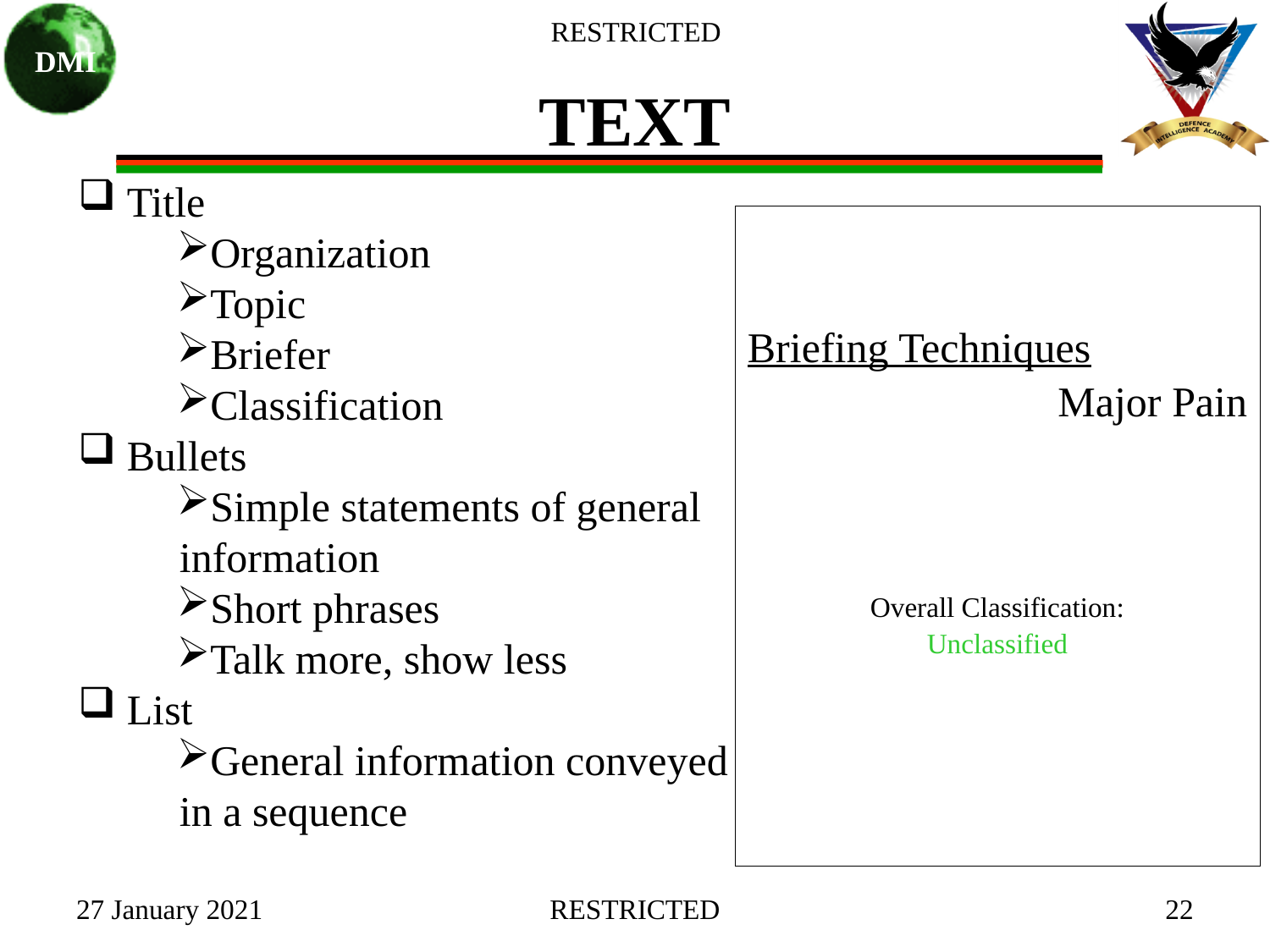

# TEXT
 Title
Organization
Topic
Briefer
Classification
 Bullets
Simple statements of general information
Short phrases
Talk more, show less
 List
General information conveyed in a sequence

Briefing Techniques
Major Pain

Overall Classification:
Unclassified
27 January 2021
RESTRICTED
22